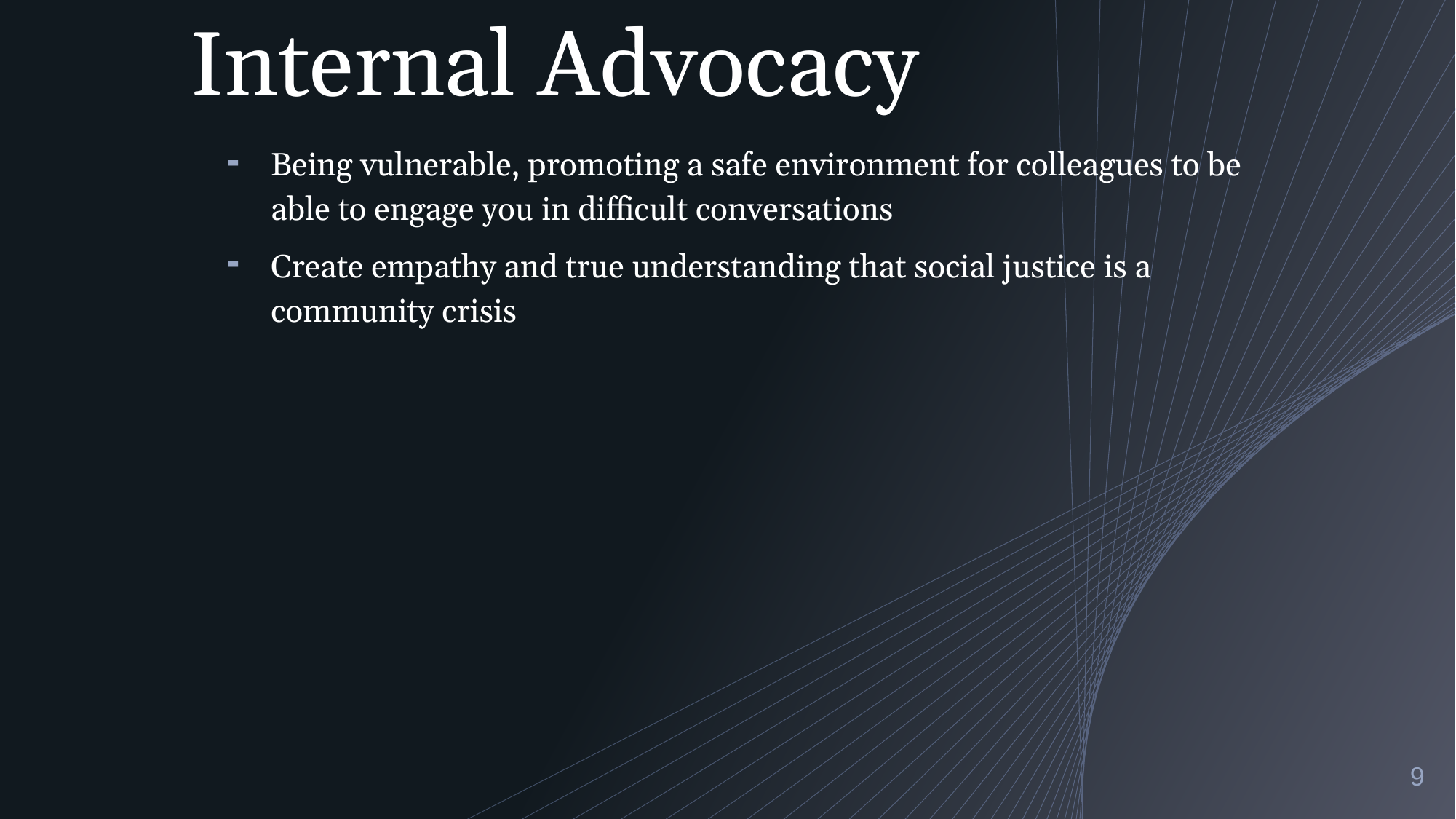

# Internal Advocacy
Being vulnerable, promoting a safe environment for colleagues to be able to engage you in difficult conversations
Create empathy and true understanding that social justice is a community crisis

9